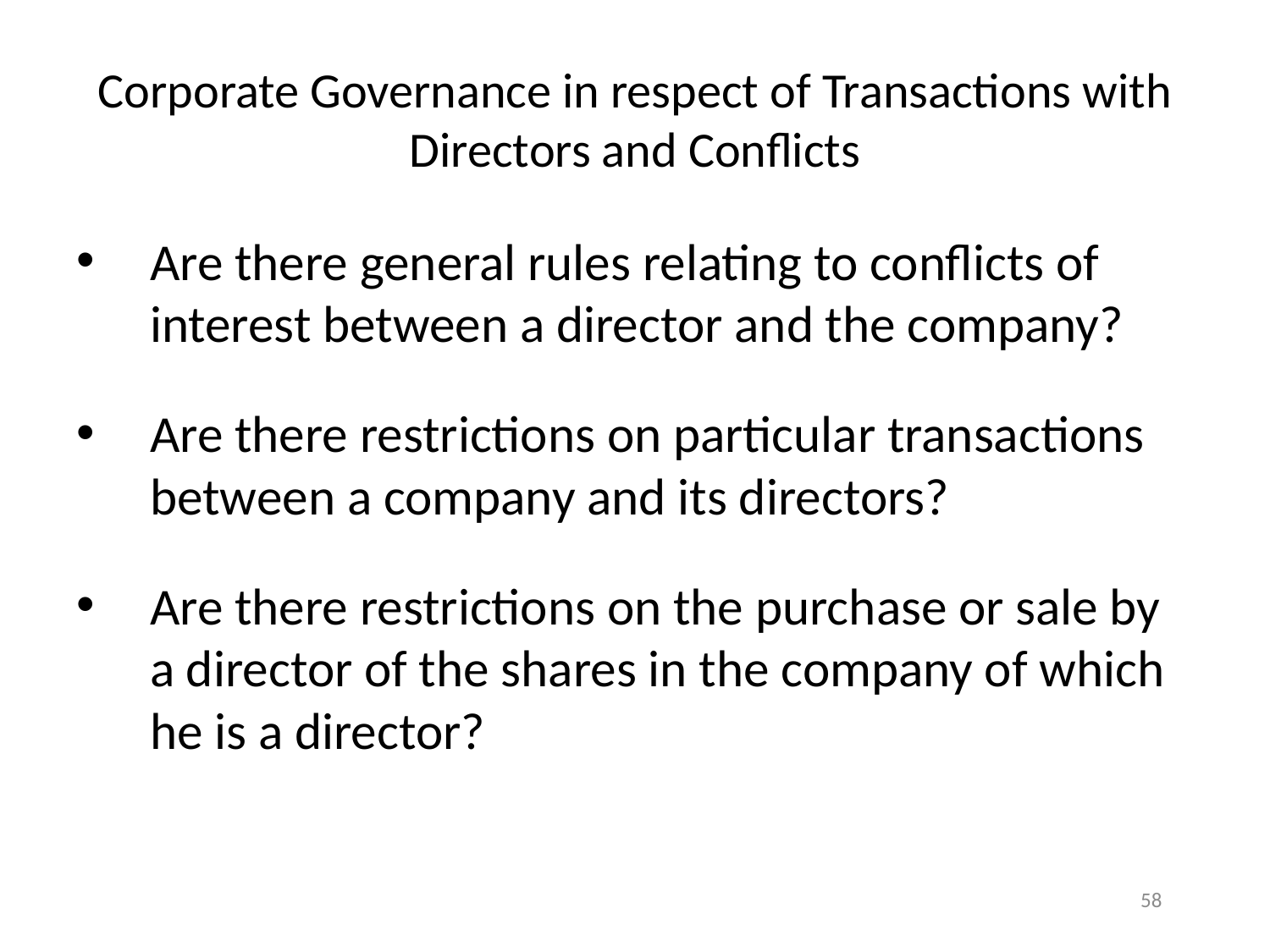

# Corporate Governance in respect of Transactions with Directors and Conflicts
Are there general rules relating to conflicts of interest between a director and the company?
Are there restrictions on particular transactions between a company and its directors?
Are there restrictions on the purchase or sale by a director of the shares in the company of which he is a director?
58